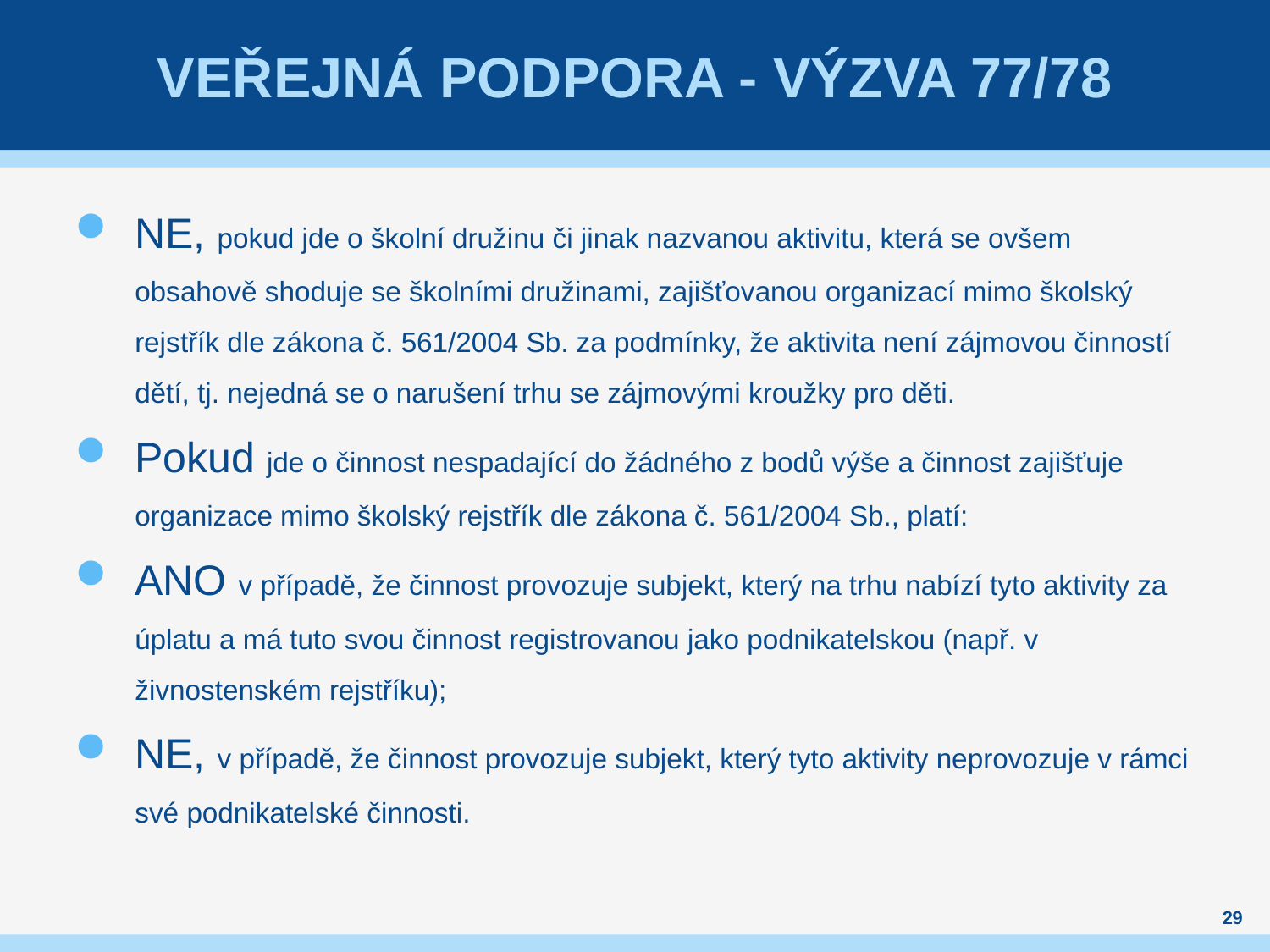

# Veřejná podpora - výzva 77/78
NE, pokud jde o školní družinu či jinak nazvanou aktivitu, která se ovšem obsahově shoduje se školními družinami, zajišťovanou organizací mimo školský rejstřík dle zákona č. 561/2004 Sb. za podmínky, že aktivita není zájmovou činností dětí, tj. nejedná se o narušení trhu se zájmovými kroužky pro děti.
Pokud jde o činnost nespadající do žádného z bodů výše a činnost zajišťuje organizace mimo školský rejstřík dle zákona č. 561/2004 Sb., platí:
ANO v případě, že činnost provozuje subjekt, který na trhu nabízí tyto aktivity za úplatu a má tuto svou činnost registrovanou jako podnikatelskou (např. v živnostenském rejstříku);
NE, v případě, že činnost provozuje subjekt, který tyto aktivity neprovozuje v rámci své podnikatelské činnosti.

29